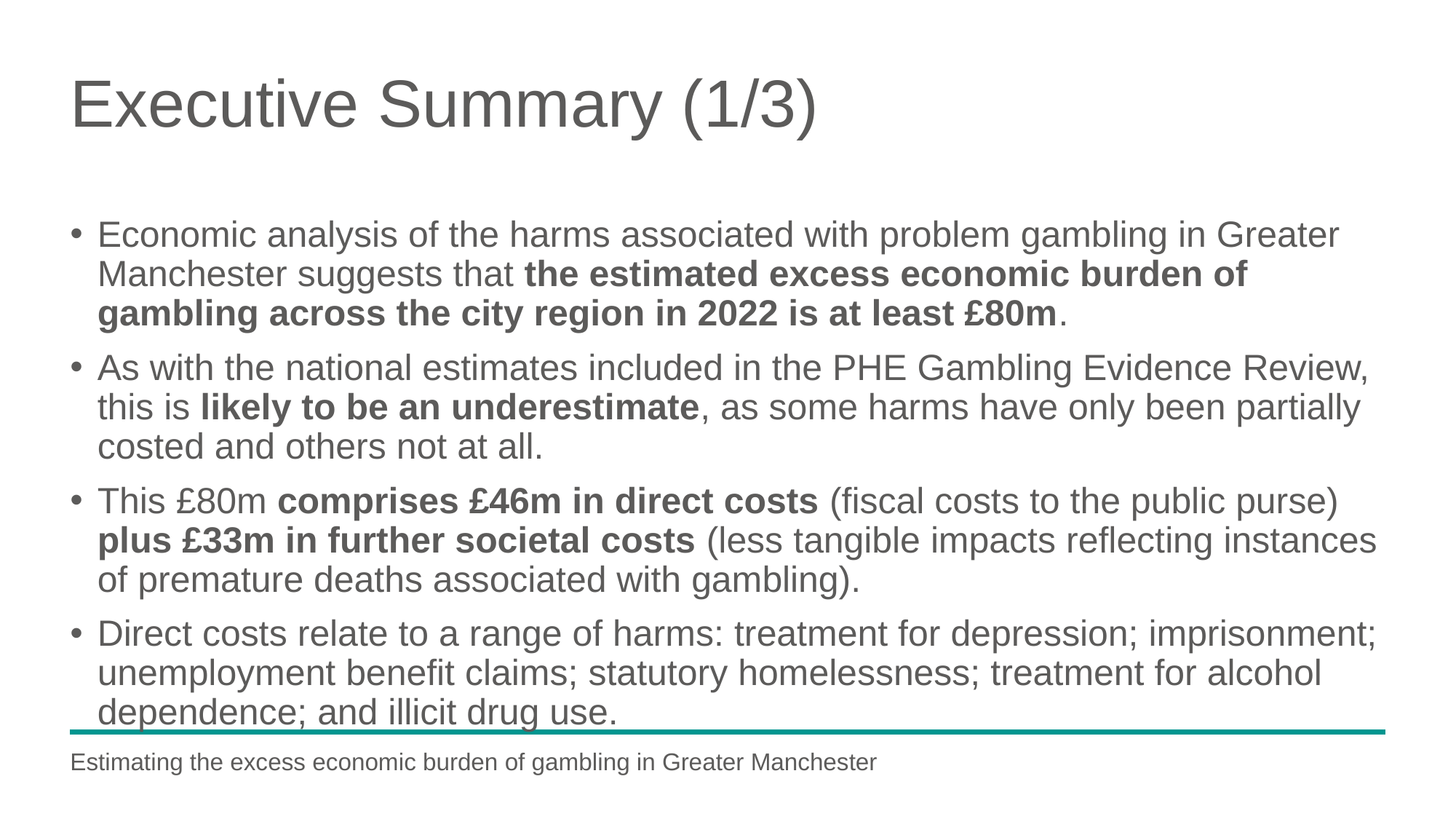

# Executive Summary (1/3)
Economic analysis of the harms associated with problem gambling in Greater Manchester suggests that the estimated excess economic burden of gambling across the city region in 2022 is at least £80m.
As with the national estimates included in the PHE Gambling Evidence Review, this is likely to be an underestimate, as some harms have only been partially costed and others not at all.
This £80m comprises £46m in direct costs (fiscal costs to the public purse) plus £33m in further societal costs (less tangible impacts reflecting instances of premature deaths associated with gambling).
Direct costs relate to a range of harms: treatment for depression; imprisonment; unemployment benefit claims; statutory homelessness; treatment for alcohol dependence; and illicit drug use.
Estimating the excess economic burden of gambling in Greater Manchester